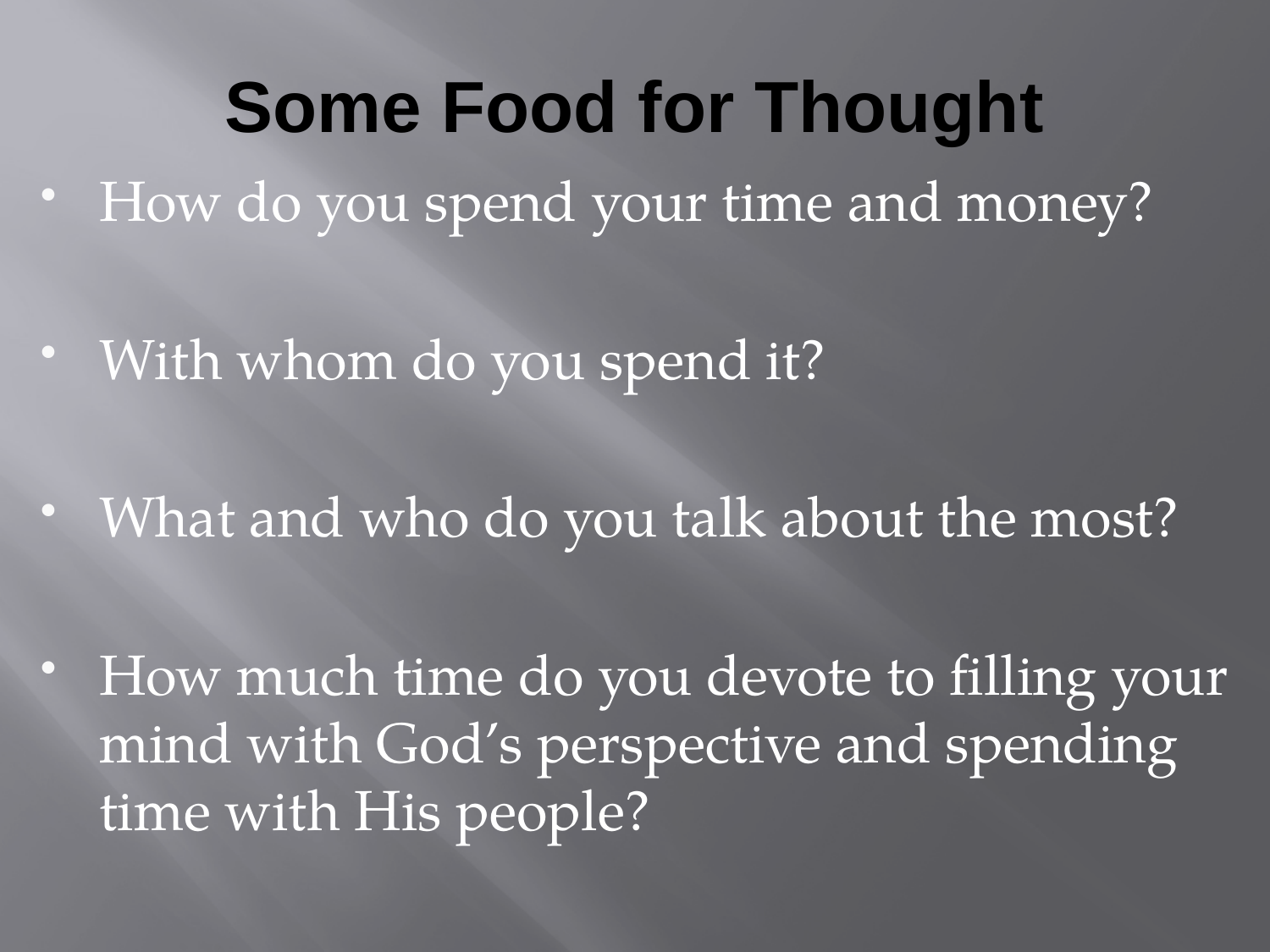

# Some Food for Thought
How do you spend your time and money?

With whom do you spend it?

What and who do you talk about the most?

How much time do you devote to filling your mind with God’s perspective and spending time with His people?